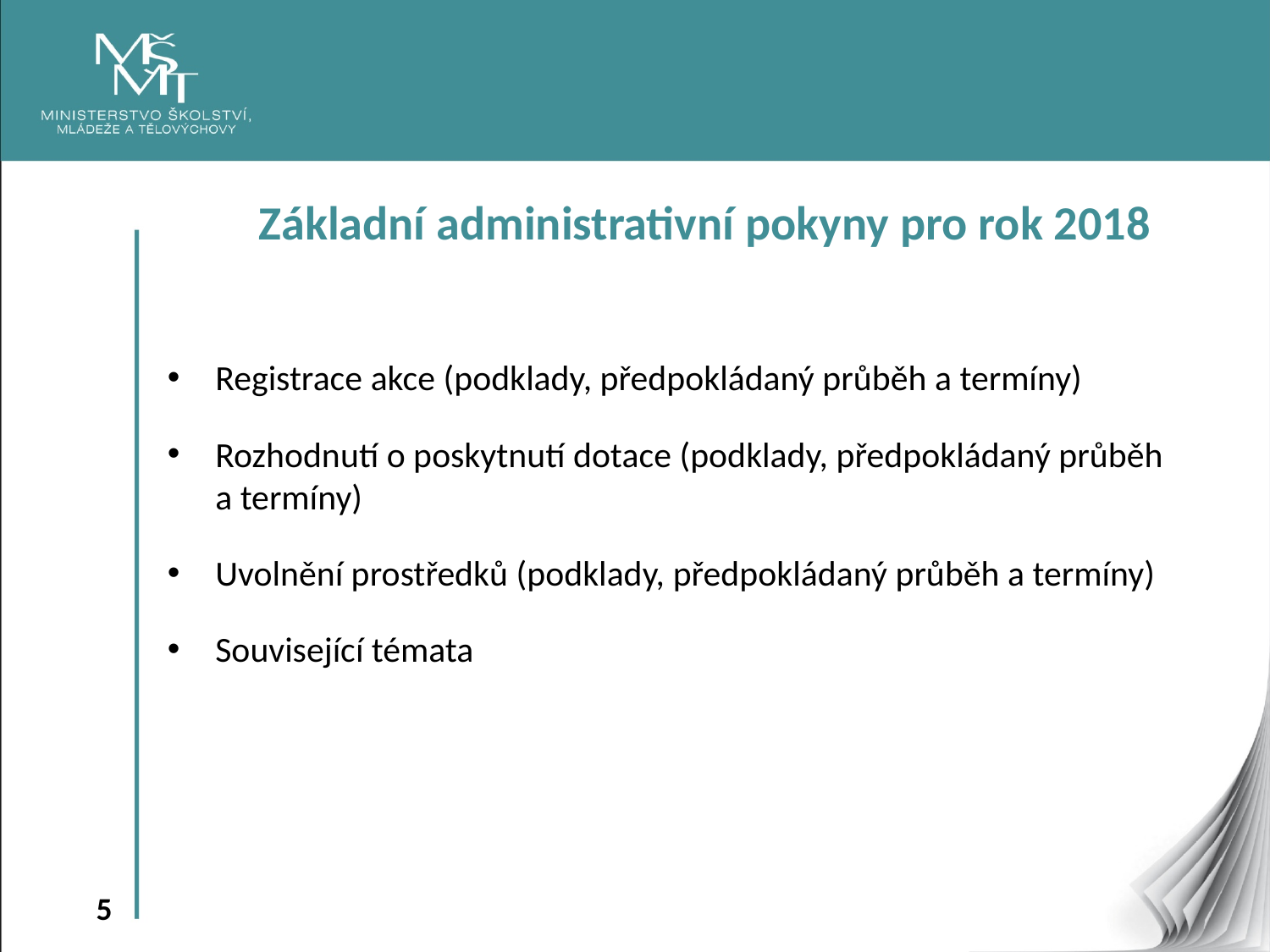

Základní administrativní pokyny pro rok 2018

Registrace akce (podklady, předpokládaný průběh a termíny)

Rozhodnutí o poskytnutí dotace (podklady, předpokládaný průběh         a termíny)

Uvolnění prostředků (podklady, předpokládaný průběh a termíny)

Související témata